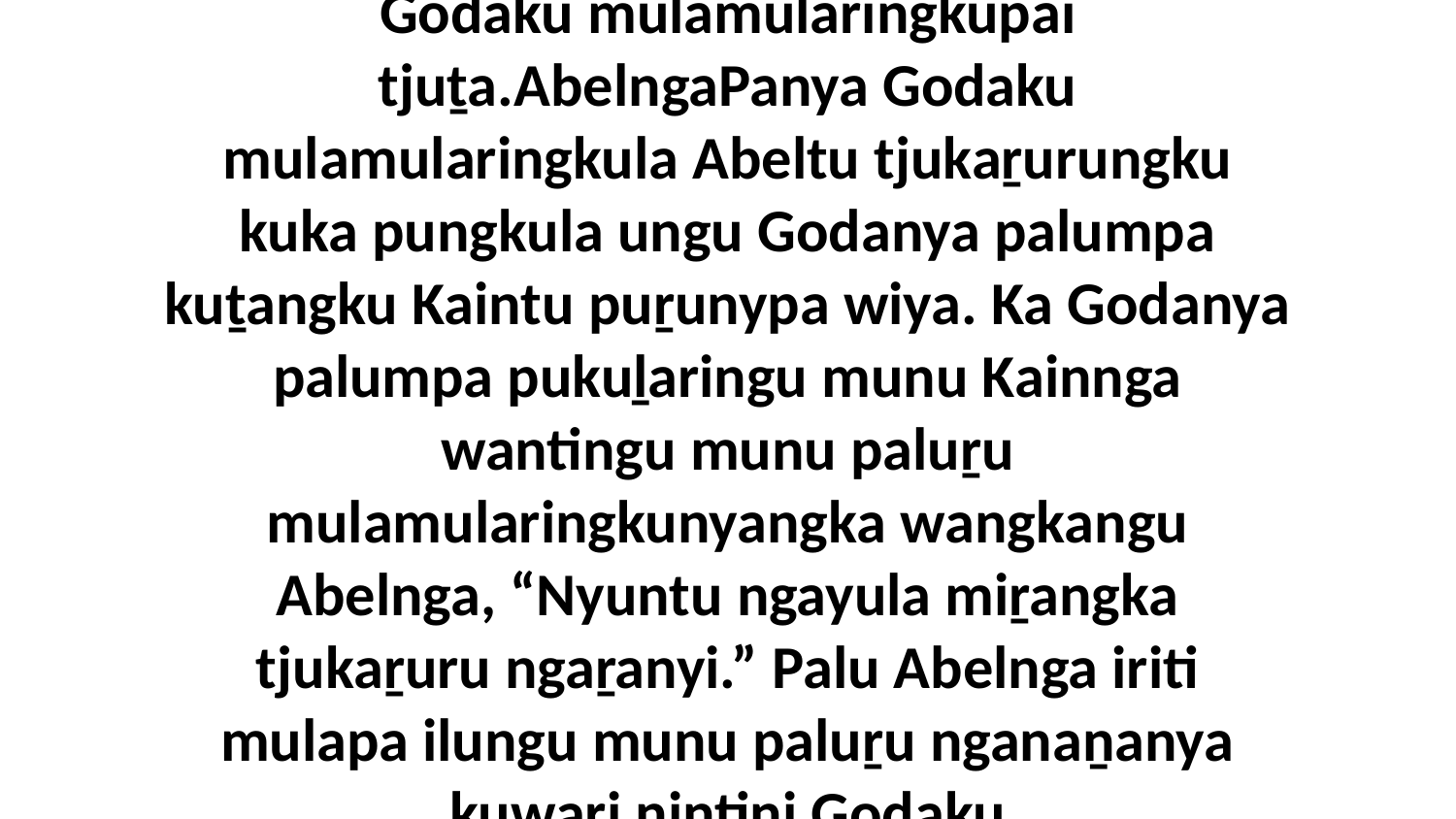

4 Uwa, wanyula kulinma aṉangu irititja tjuṯa Godaku mulamularingkupai tjuṯa.AbelngaPanya Godaku mulamularingkula Abeltu tjukaṟurungku kuka pungkula ungu Godanya palumpa kuṯangku Kaintu puṟunypa wiya. Ka Godanya palumpa pukuḻaringu munu Kainnga wantingu munu paluṟu mulamularingkunyangka wangkangu Abelnga, “Nyuntu ngayula miṟangka tjukaṟuru ngaṟanyi.” Palu Abelnga iriti mulapa ilungu munu paluṟu nganaṉanya kuwari nintini Godaku mulamularingkunytjaku.Iinakanya